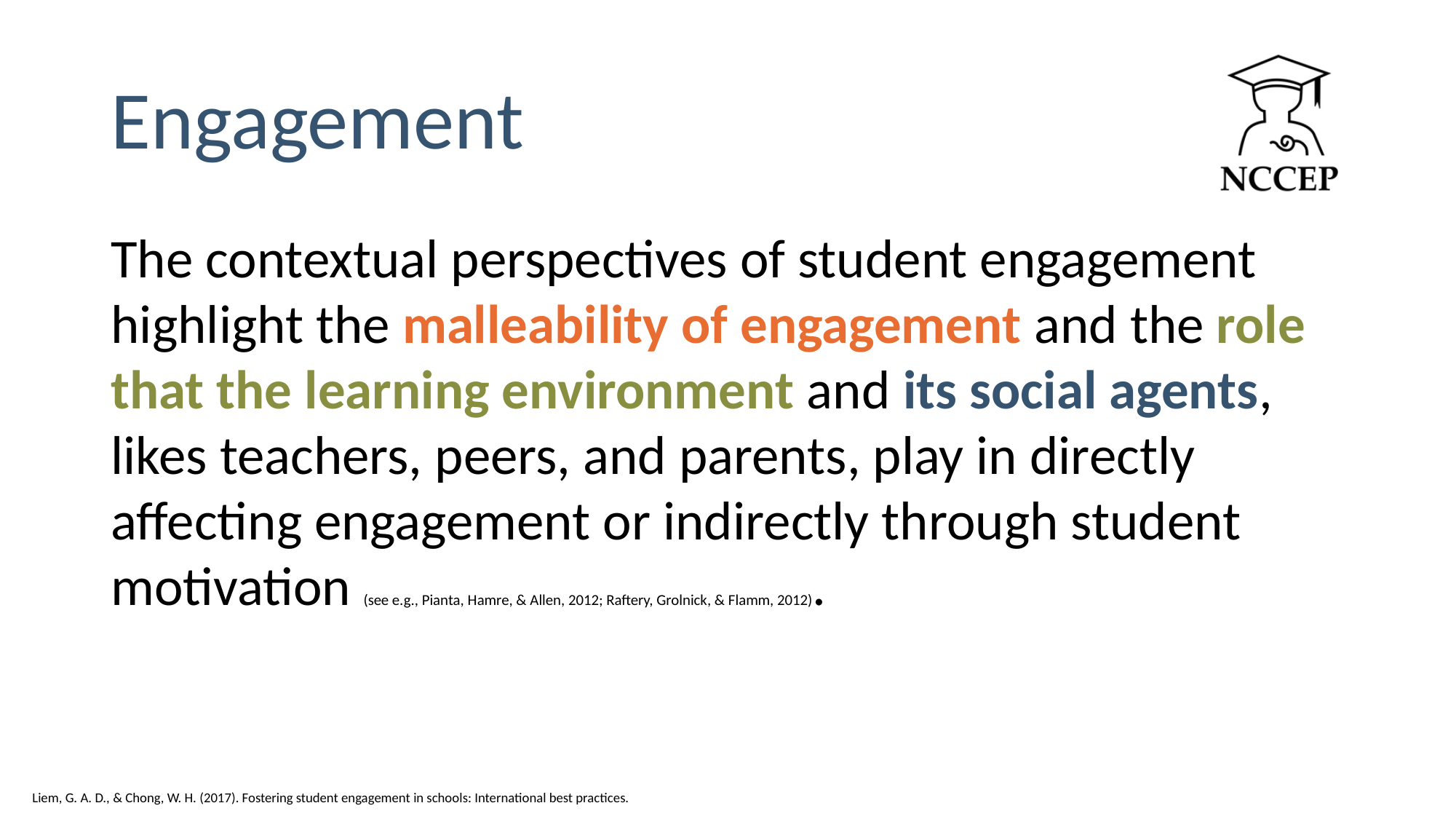

# Engagement
The contextual perspectives of student engagement highlight the malleability of engagement and the role that the learning environment and its social agents, likes teachers, peers, and parents, play in directly affecting engagement or indirectly through student motivation (see e.g., Pianta, Hamre, & Allen, 2012; Raftery, Grolnick, & Flamm, 2012).

Liem, G. A. D., & Chong, W. H. (2017). Fostering student engagement in schools: International best practices.